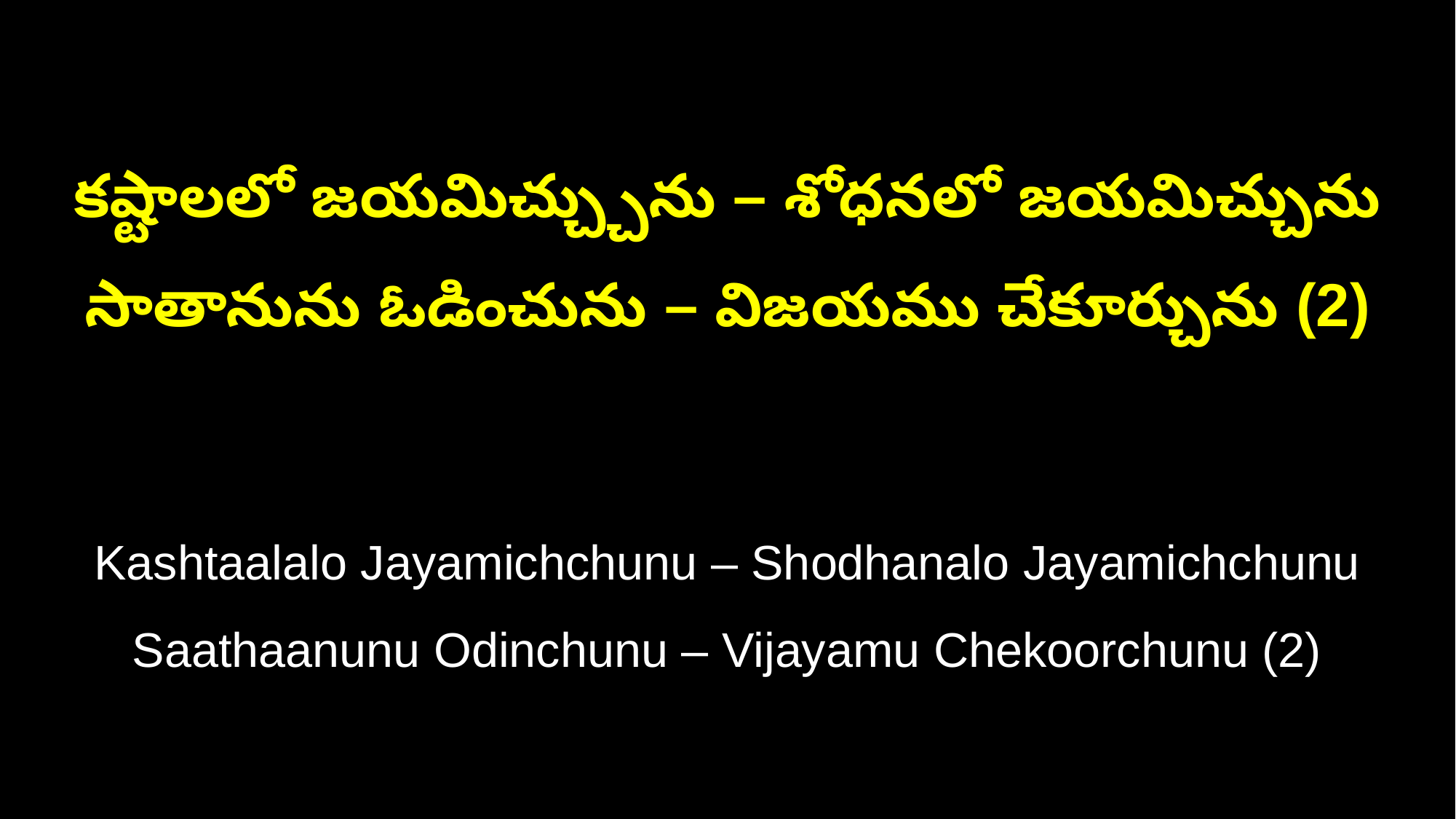

కష్టాలలో జయమిచ్చ్చును – శోధనలో జయమిచ్చును
సాతానును ఓడించును – విజయము చేకూర్చును (2)
Kashtaalalo Jayamichchunu – Shodhanalo Jayamichchunu
Saathaanunu Odinchunu – Vijayamu Chekoorchunu (2)